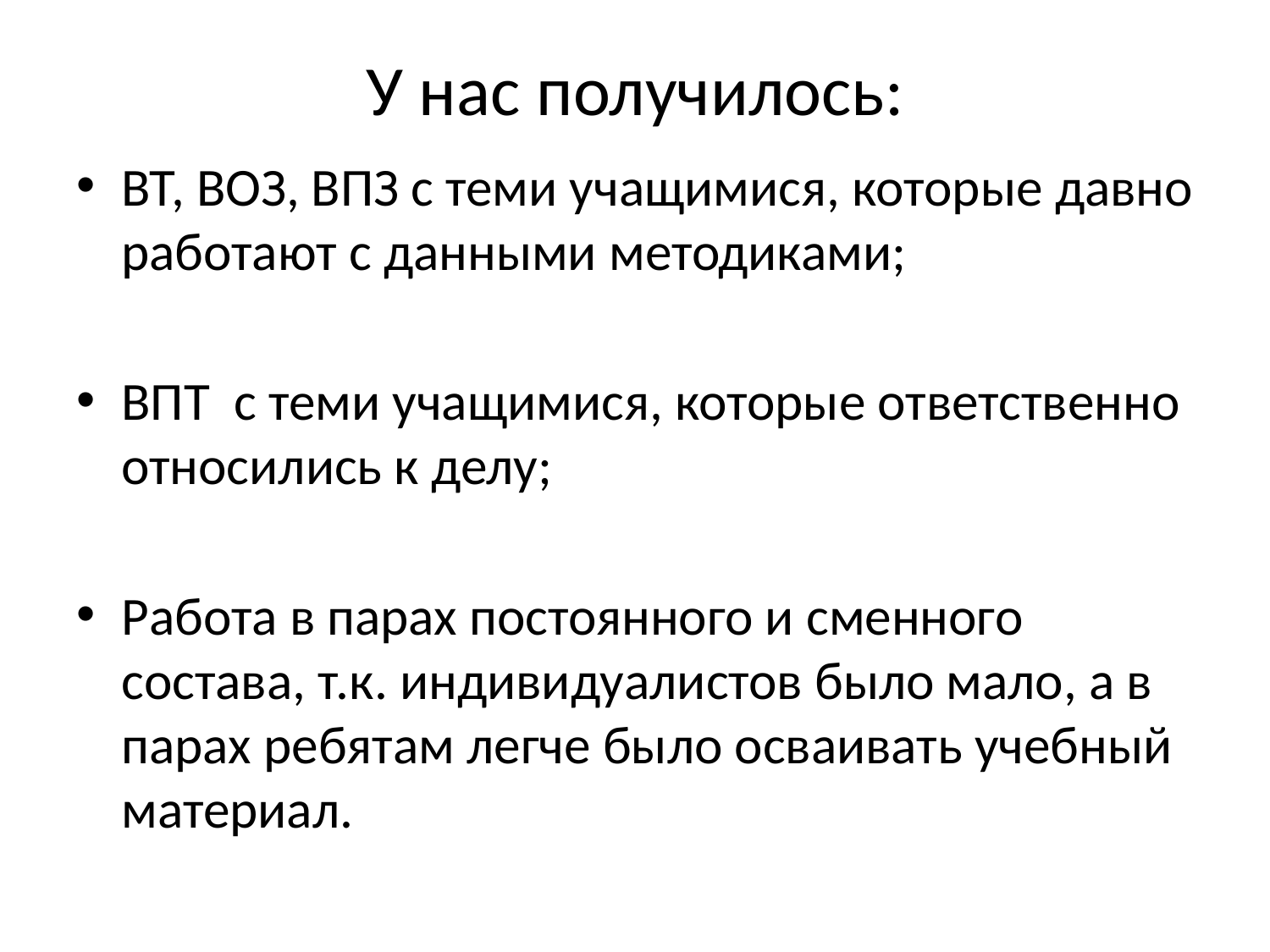

# У нас получилось:
ВТ, ВОЗ, ВПЗ с теми учащимися, которые давно работают с данными методиками;

ВПТ  с теми учащимися, которые ответственно относились к делу;

Работа в парах постоянного и сменного состава, т.к. индивидуалистов было мало, а в парах ребятам легче было осваивать учебный материал.